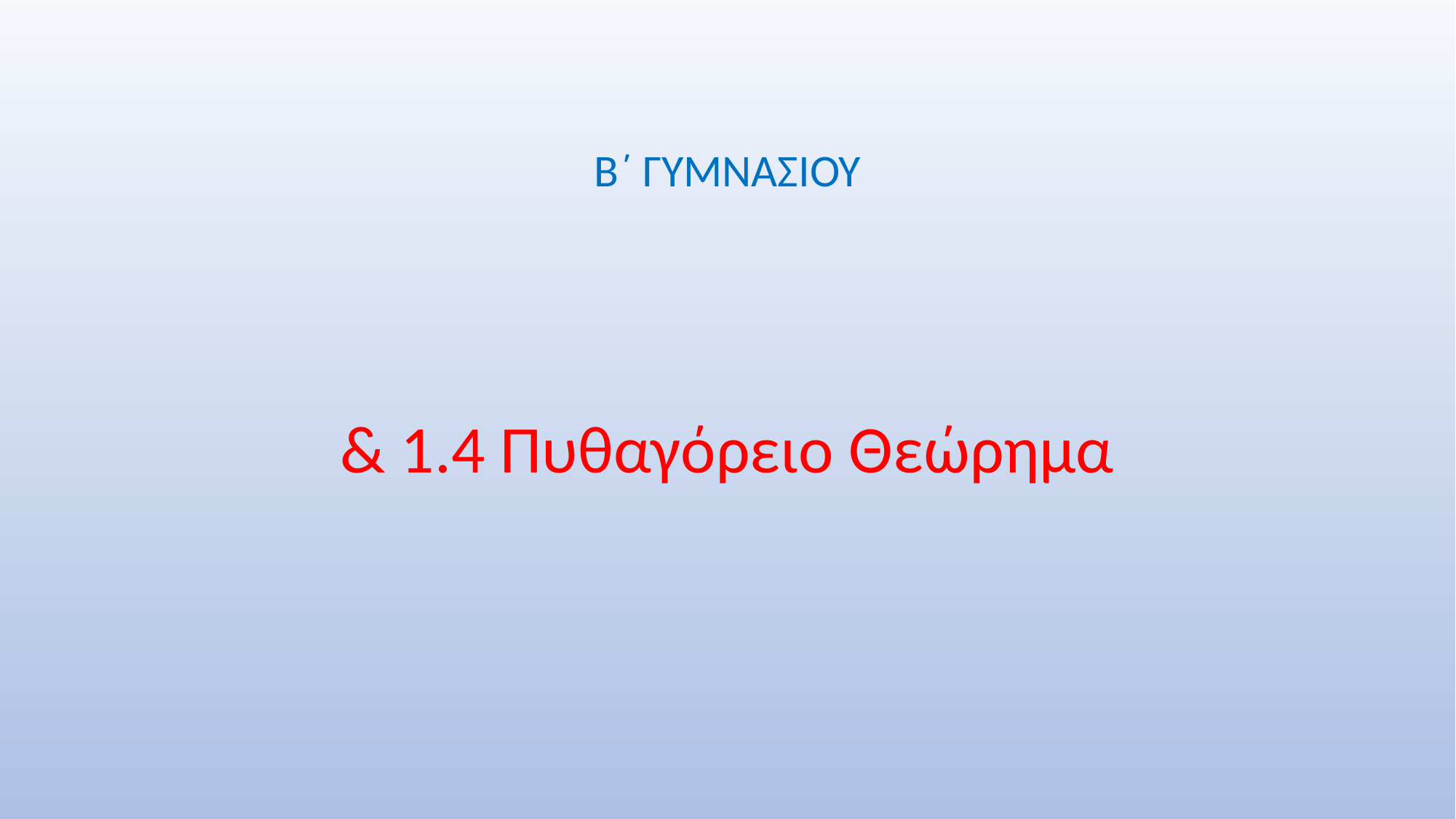

# Β΄ ΓΥΜΝΑΣΙΟΥ
& 1.4 Πυθαγόρειο Θεώρημα